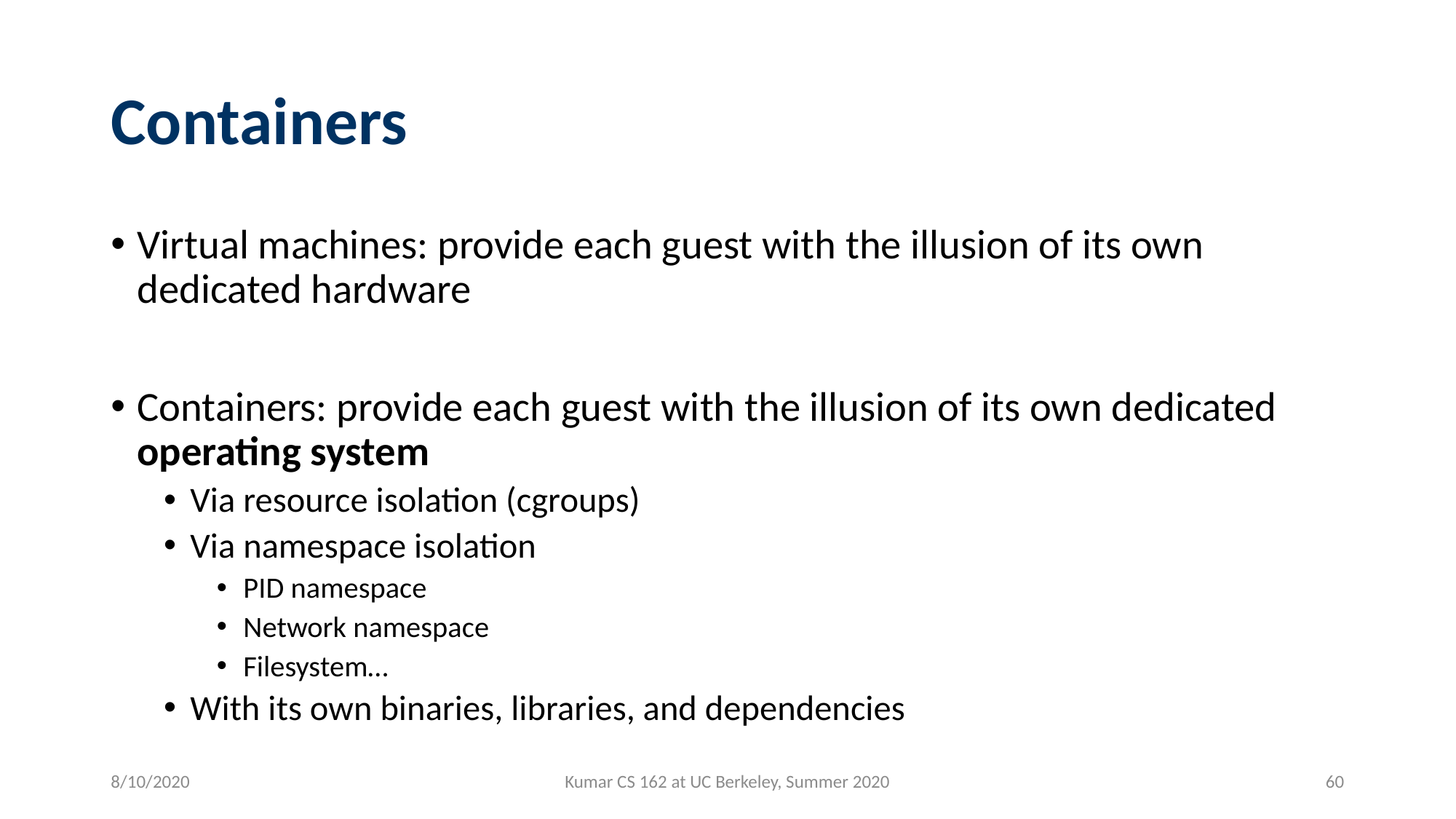

# Containers
Virtual machines: provide each guest with the illusion of its own dedicated hardware

Containers: provide each guest with the illusion of its own dedicated operating system
Via resource isolation (cgroups)
Via namespace isolation
PID namespace
Network namespace
Filesystem…
With its own binaries, libraries, and dependencies
8/10/2020
Kumar CS 162 at UC Berkeley, Summer 2020
60